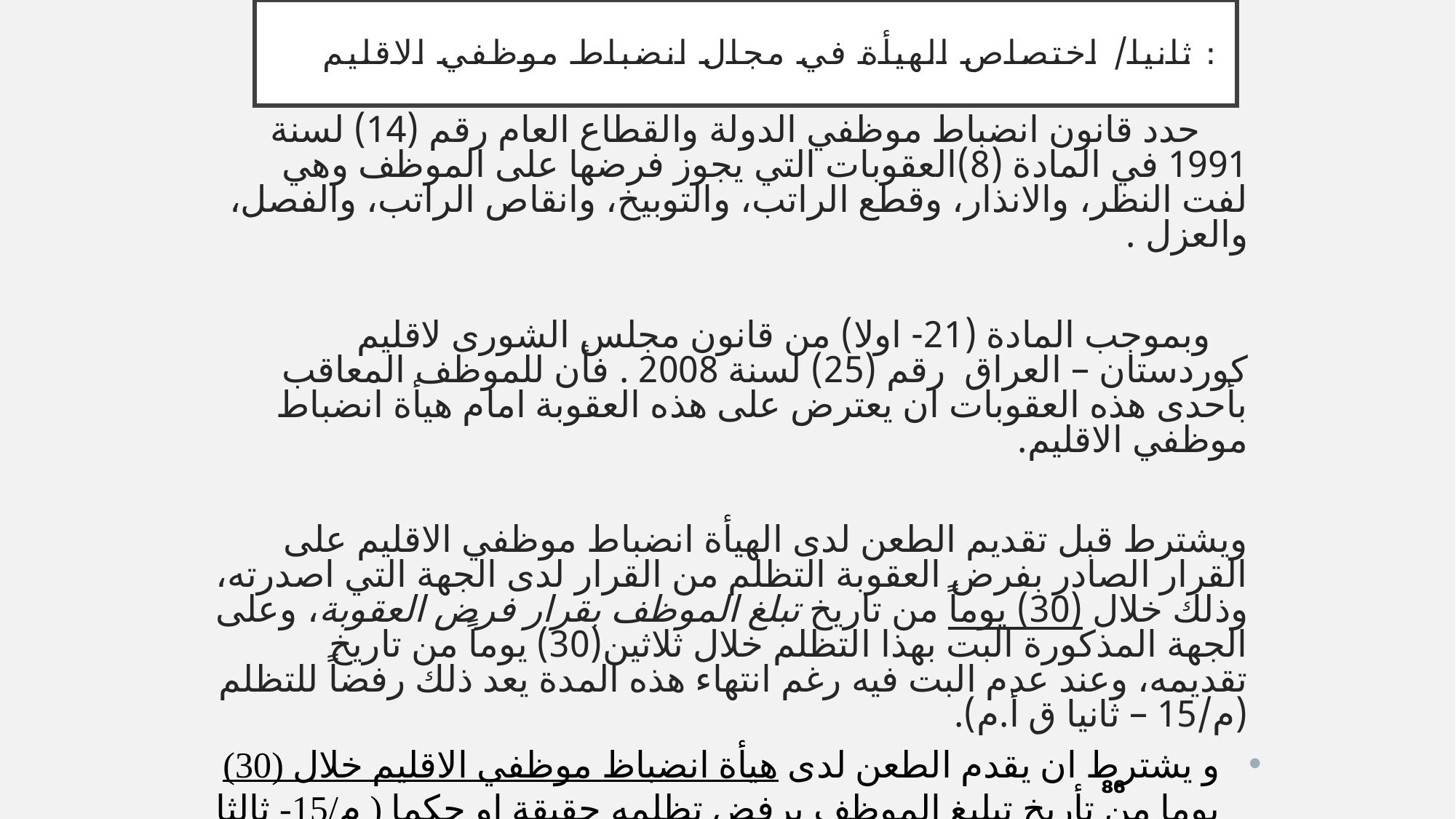

# ثانيا/ اختصاص الهيأة في مجال انضباط موظفي الاقليم :
     حدد قانون انضباط موظفي الدولة والقطاع العام رقم (14) لسنة 1991 في المادة (8)العقوبات التي يجوز فرضها على الموظف وهي لفت النظر، والانذار، وقطع الراتب، والتوبيخ، وانقاص الراتب، والفصل، والعزل .

    وبموجب المادة (21- اولا) من قانون مجلس الشورى لاقليم كوردستان – العراق  رقم (25) لسنة 2008 . فأن للموظف المعاقب بأحدى هذه العقوبات ان يعترض على هذه العقوبة امام هيأة انضباط موظفي الاقليم.

ويشترط قبل تقديم الطعن لدى الهيأة انضباط موظفي الاقليم على القرار الصادر بفرض العقوبة التظلم من القرار لدى الجهة التي اصدرته، وذلك خلال (30) يوماً من تاريخ تبلغ الموظف بقرار فرض العقوبة، وعلى الجهة المذكورة البت بهذا التظلم خلال ثلاثين(30) يوماً من تاريخ تقديمه، وعند عدم البت فيه رغم انتهاء هذه المدة يعد ذلك رفضاً للتظلم (م/15 – ثانيا ق أ.م).
و يشترط ان يقدم الطعن لدى هيأة انضباظ موظفي الاقليم خلال (30) يوما من تأريخ تبليغ الموظف برفض تظلمه حقيقة او حكما ( م/15- ثالثا من ق.أ.م).
ويكون قرار الهيأة الصادر بنتيجة الطعن باتاً (م/21- ثانيا).

86